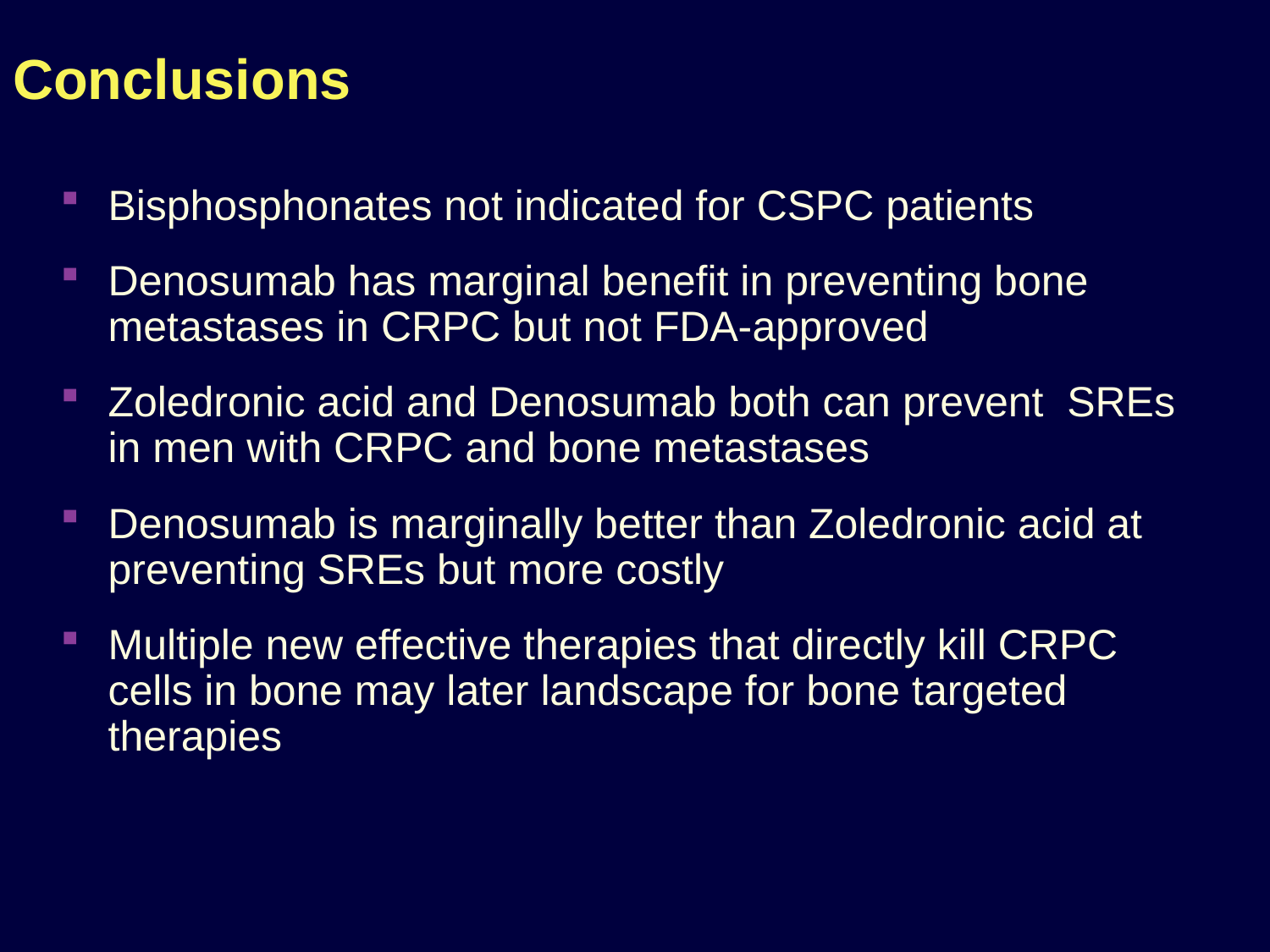

# Conclusions
Bisphosphonates not indicated for CSPC patients
Denosumab has marginal benefit in preventing bone metastases in CRPC but not FDA-approved
Zoledronic acid and Denosumab both can prevent  SREs in men with CRPC and bone metastases
Denosumab is marginally better than Zoledronic acid at preventing SREs but more costly
Multiple new effective therapies that directly kill CRPC cells in bone may later landscape for bone targeted therapies